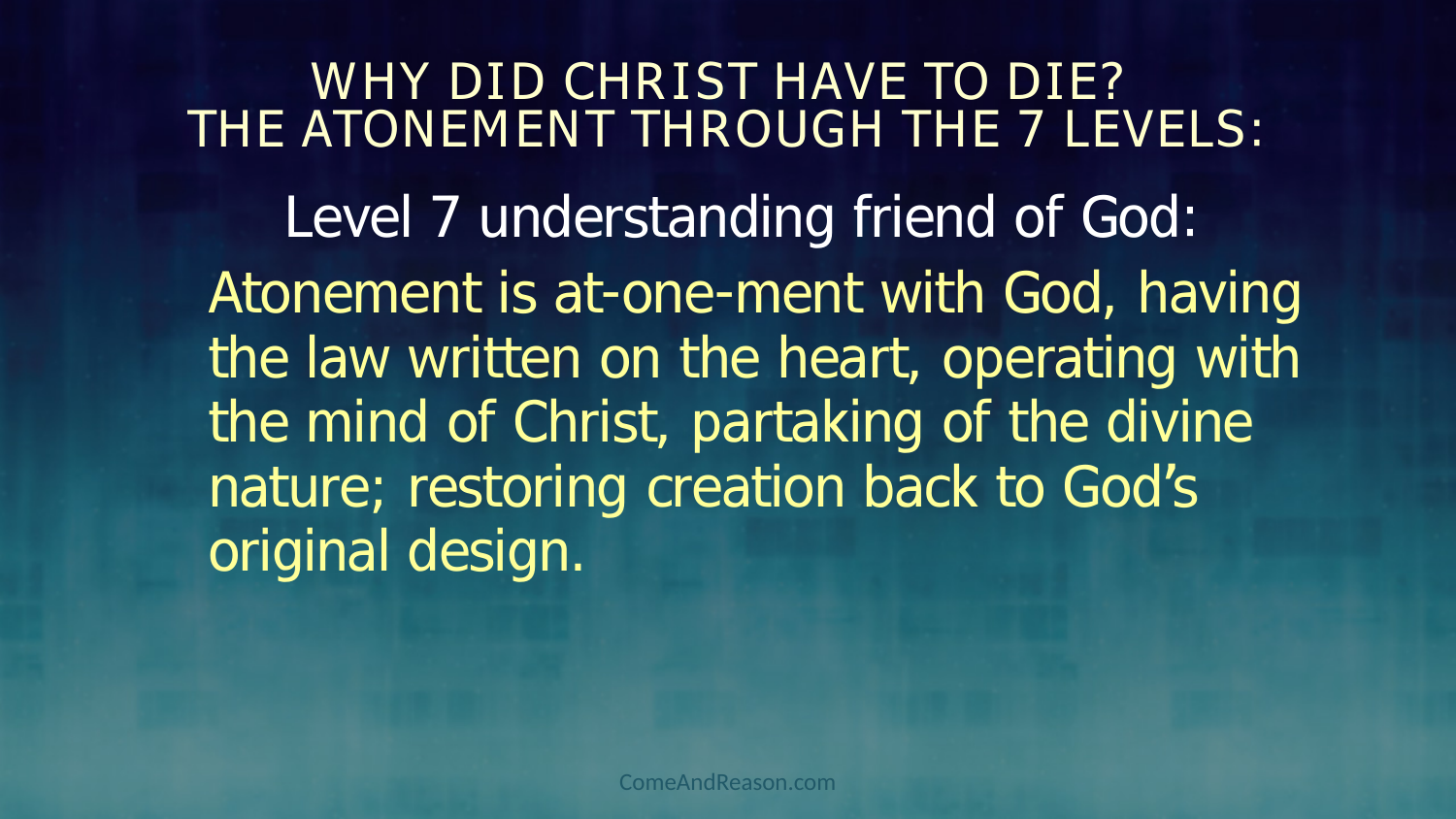

# Why Did Christ have to Die? The Atonement through the 7 levels:
Level 7 understanding friend of God:
Atonement is at-one-ment with God, having the law written on the heart, operating with the mind of Christ, partaking of the divine nature; restoring creation back to God’s original design.
ComeAndReason.com